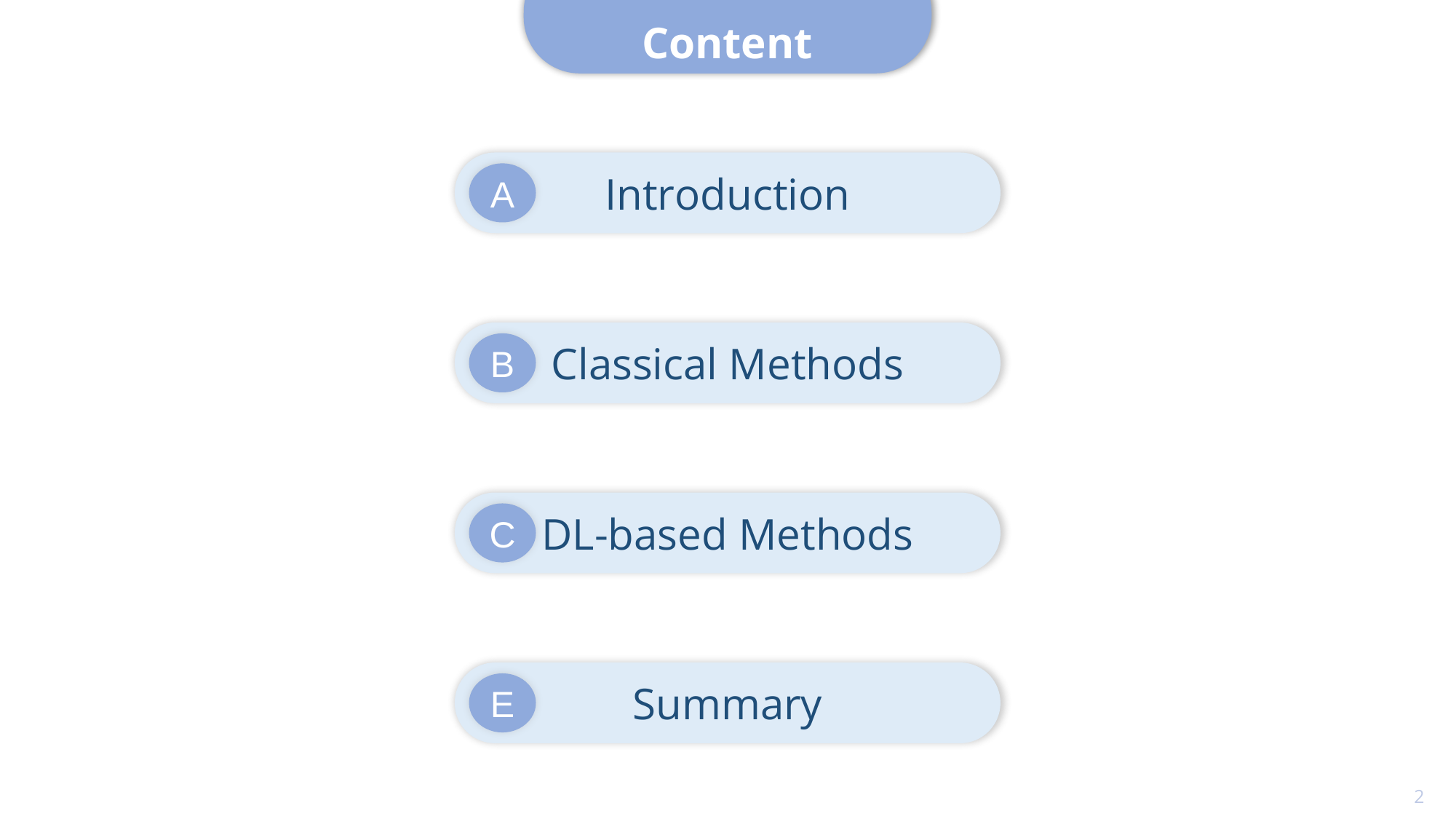

Content
Introduction
A
Classical Methods
B
DL-based Methods
C
Summary
E
2